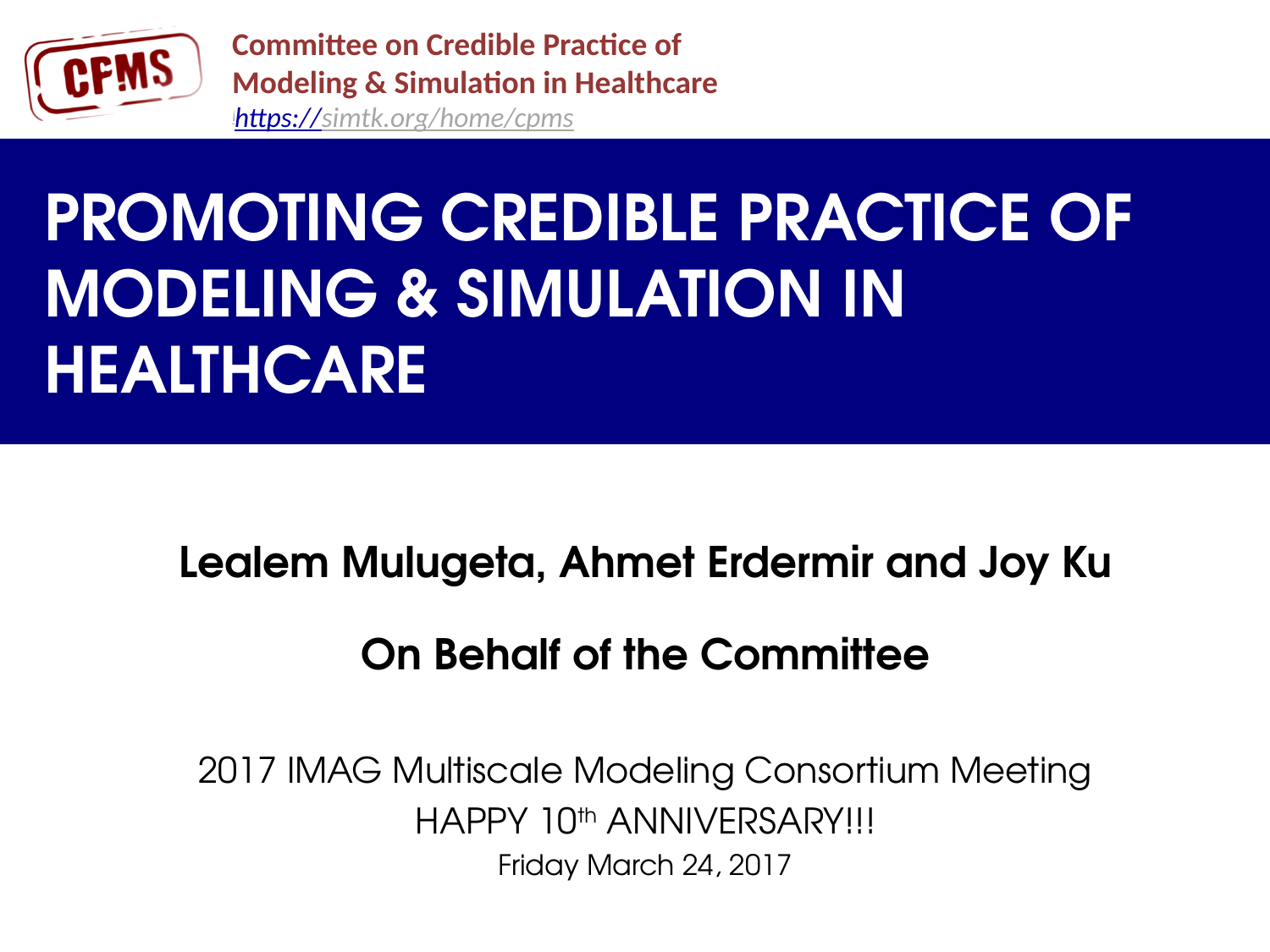

https://simtk.org/home/cpms
# Promoting Credible Practice of Modeling & Simulation in Healthcare
Lealem Mulugeta, Ahmet Erdermir and Joy Ku
On Behalf of the Committee

2017 IMAG Multiscale Modeling Consortium Meeting
HAPPY 10th anniversary!!!
Friday March 24, 2017